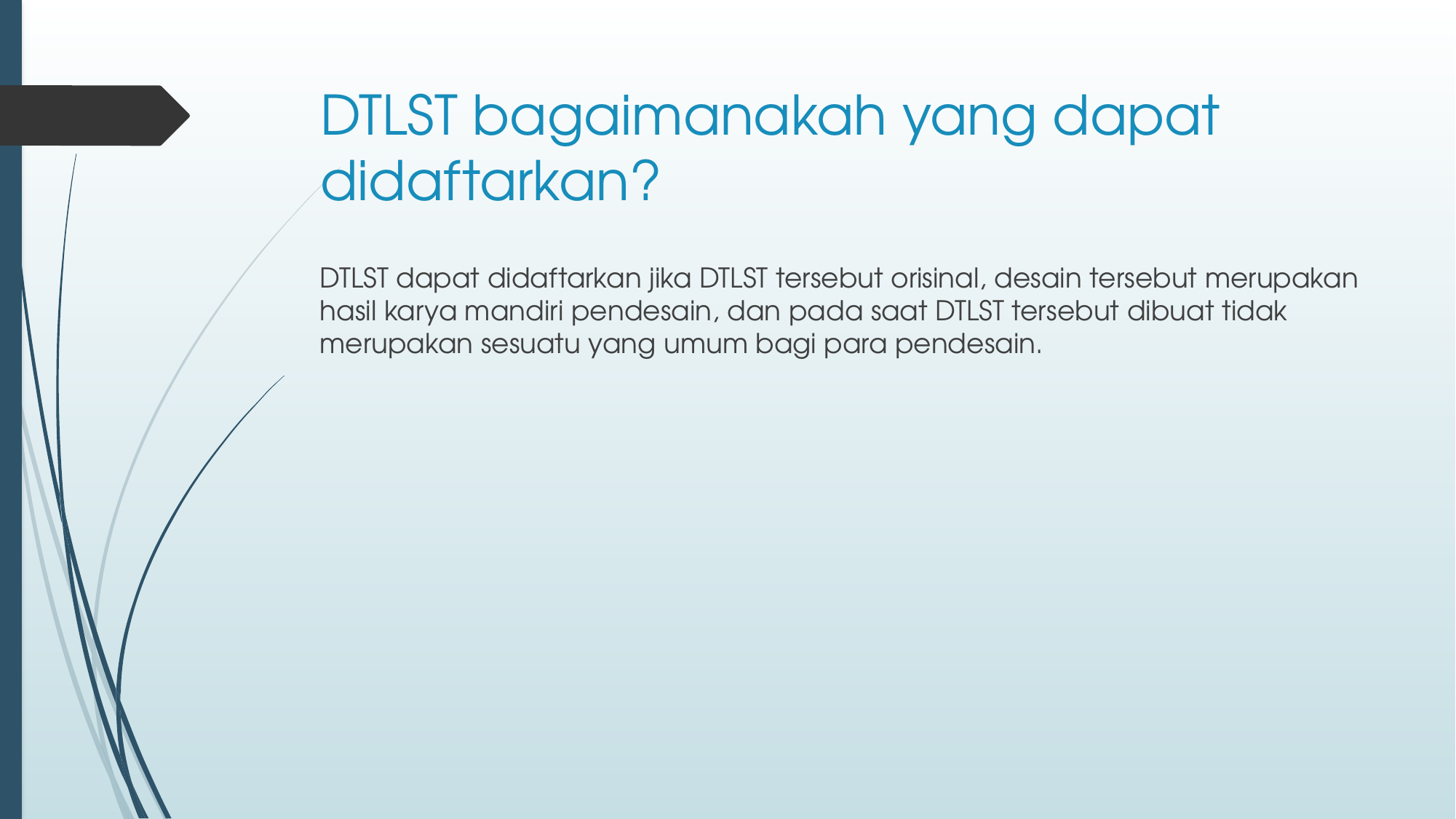

# DTLST bagaimanakah yang dapat didaftarkan?
DTLST dapat didaftarkan jika DTLST tersebut orisinal, desain tersebut merupakan hasil karya mandiri pendesain, dan pada saat DTLST tersebut dibuat tidak merupakan sesuatu yang umum bagi para pendesain.